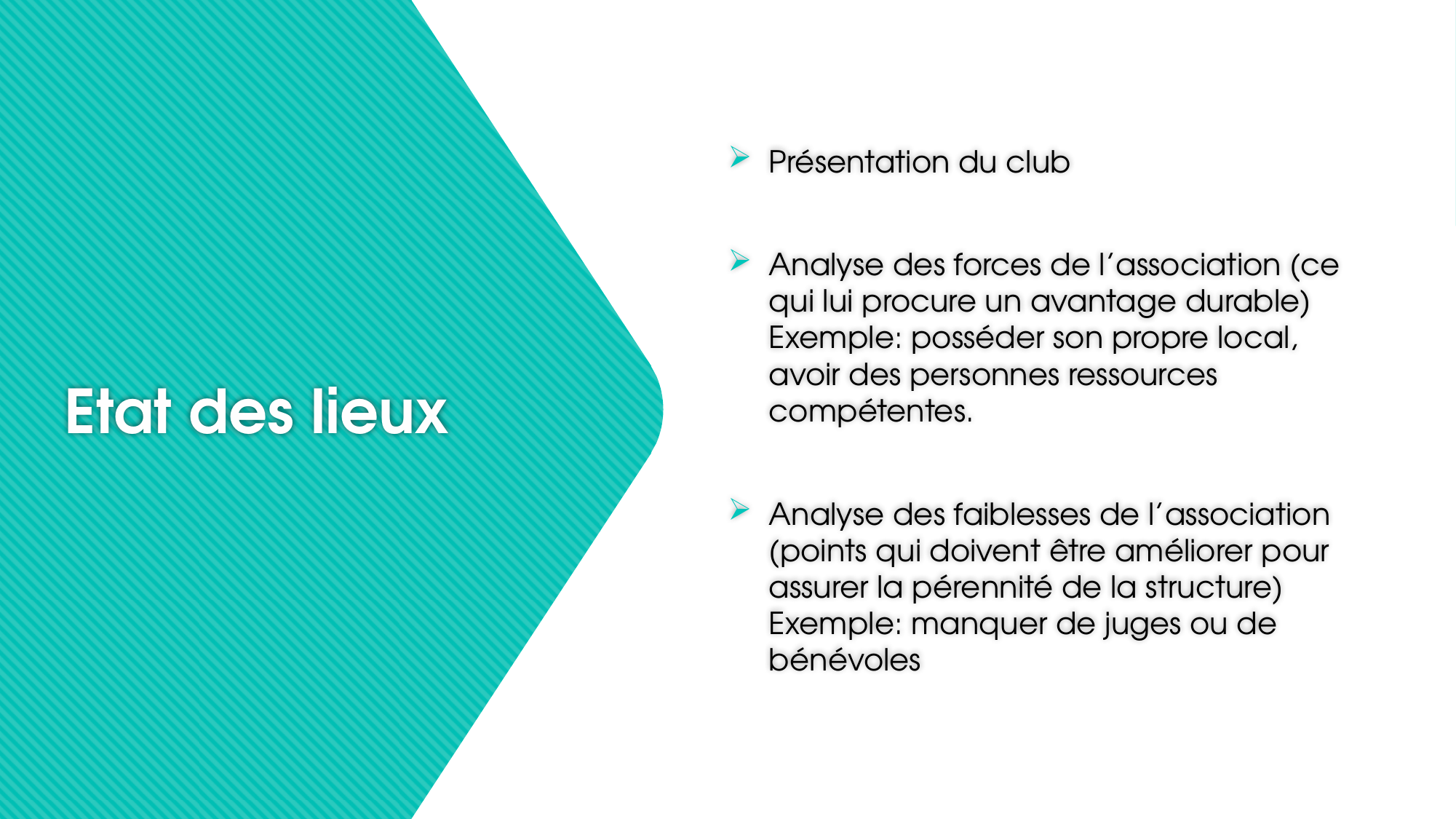

Présentation du club

Analyse des forces de l’association (ce qui lui procure un avantage durable) Exemple: posséder son propre local, avoir des personnes ressources compétentes.

Analyse des faiblesses de l’association (points qui doivent être améliorer pour assurer la pérennité de la structure) Exemple: manquer de juges ou de bénévoles
# Etat des lieux